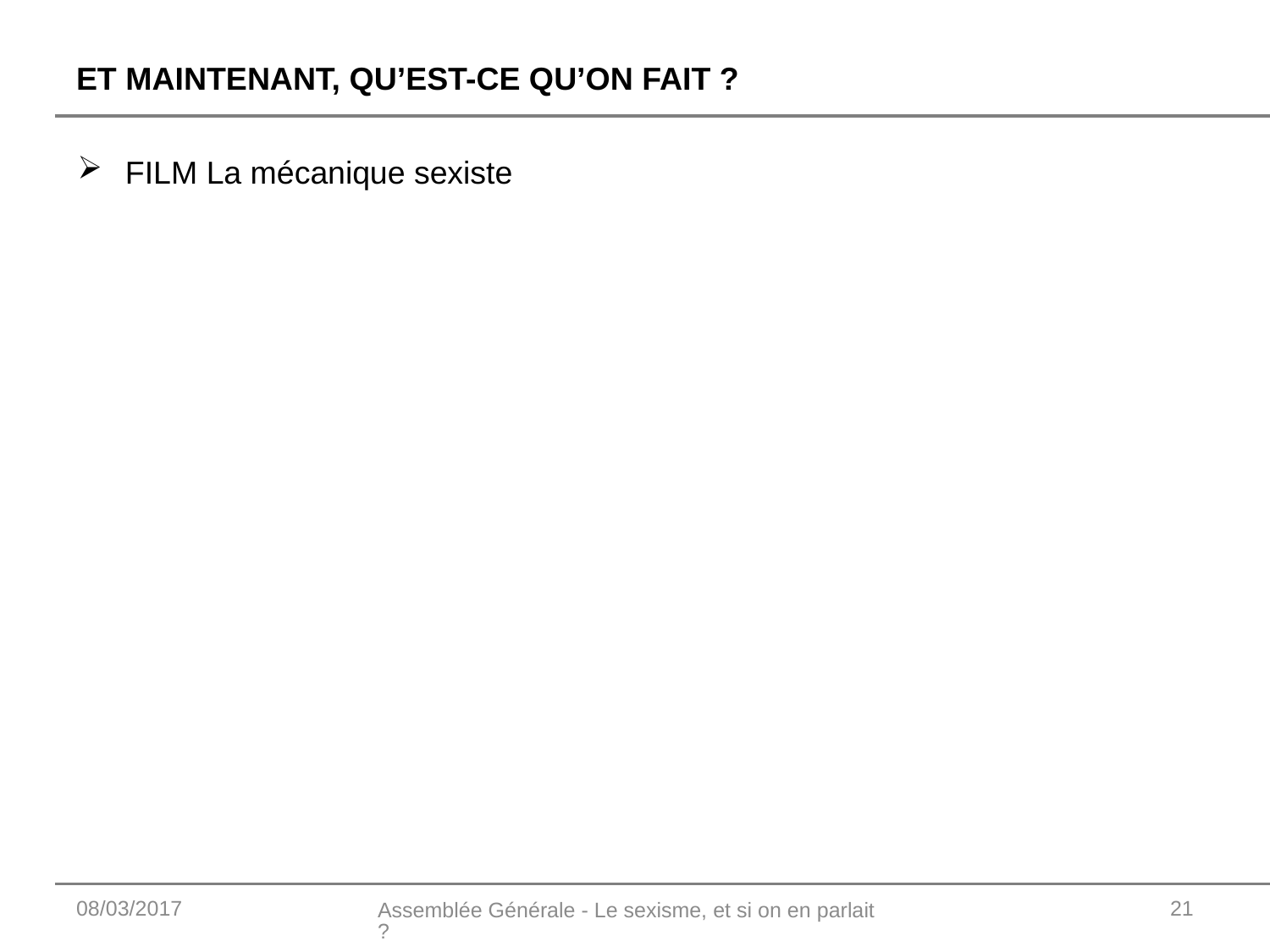

# ET MAINTENANT, QU’EST-CE QU’ON FAIT ?
FILM La mécanique sexiste
08/03/2017
Assemblée Générale - Le sexisme, et si on en parlait ?
21